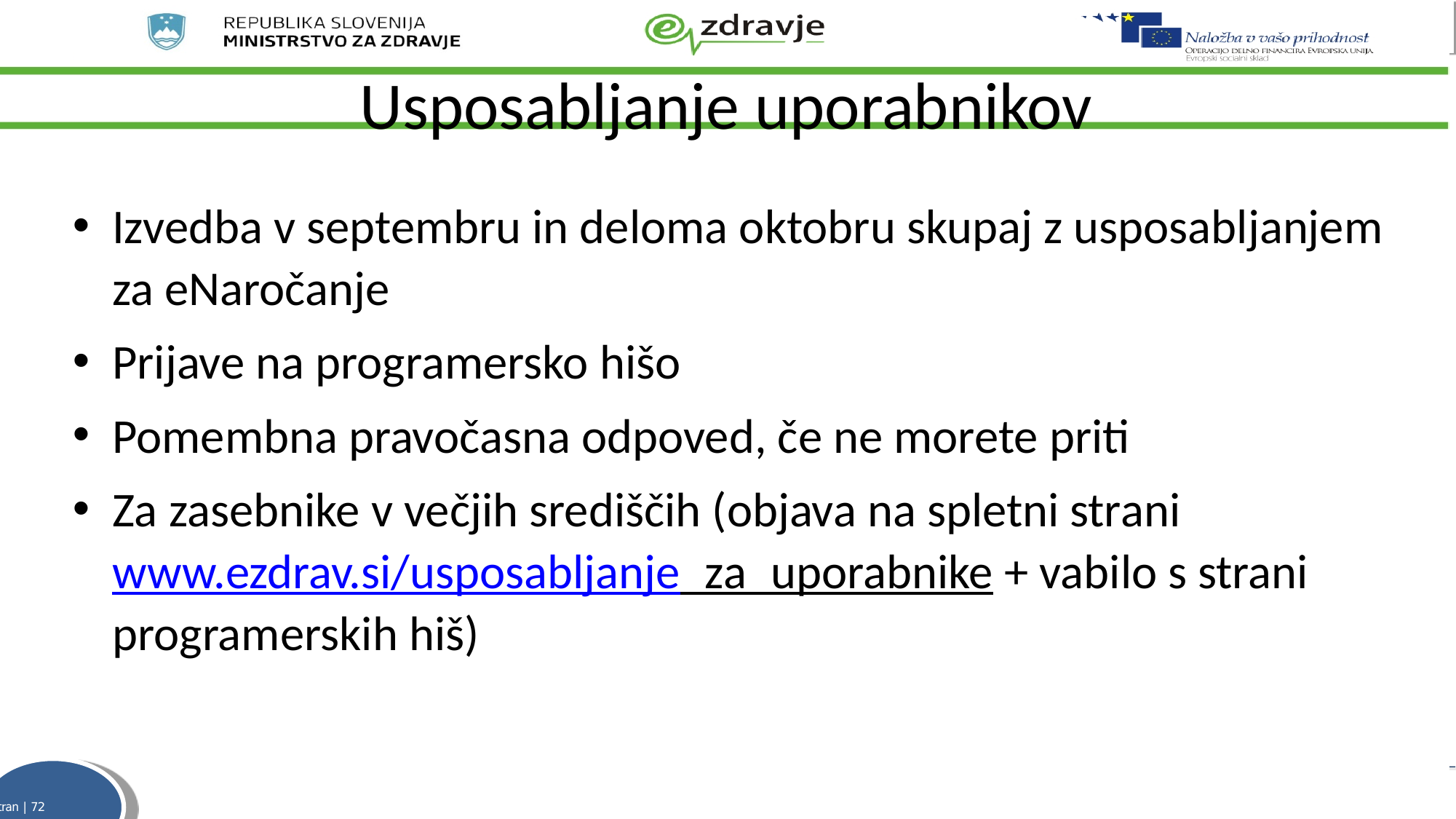

# Usposabljanje uporabnikov
Izvedba v septembru in deloma oktobru skupaj z usposabljanjem za eNaročanje
Prijave na programersko hišo
Pomembna pravočasna odpoved, če ne morete priti
Za zasebnike v večjih središčih (objava na spletni strani www.ezdrav.si/usposabljanje_za_uporabnike + vabilo s strani programerskih hiš)